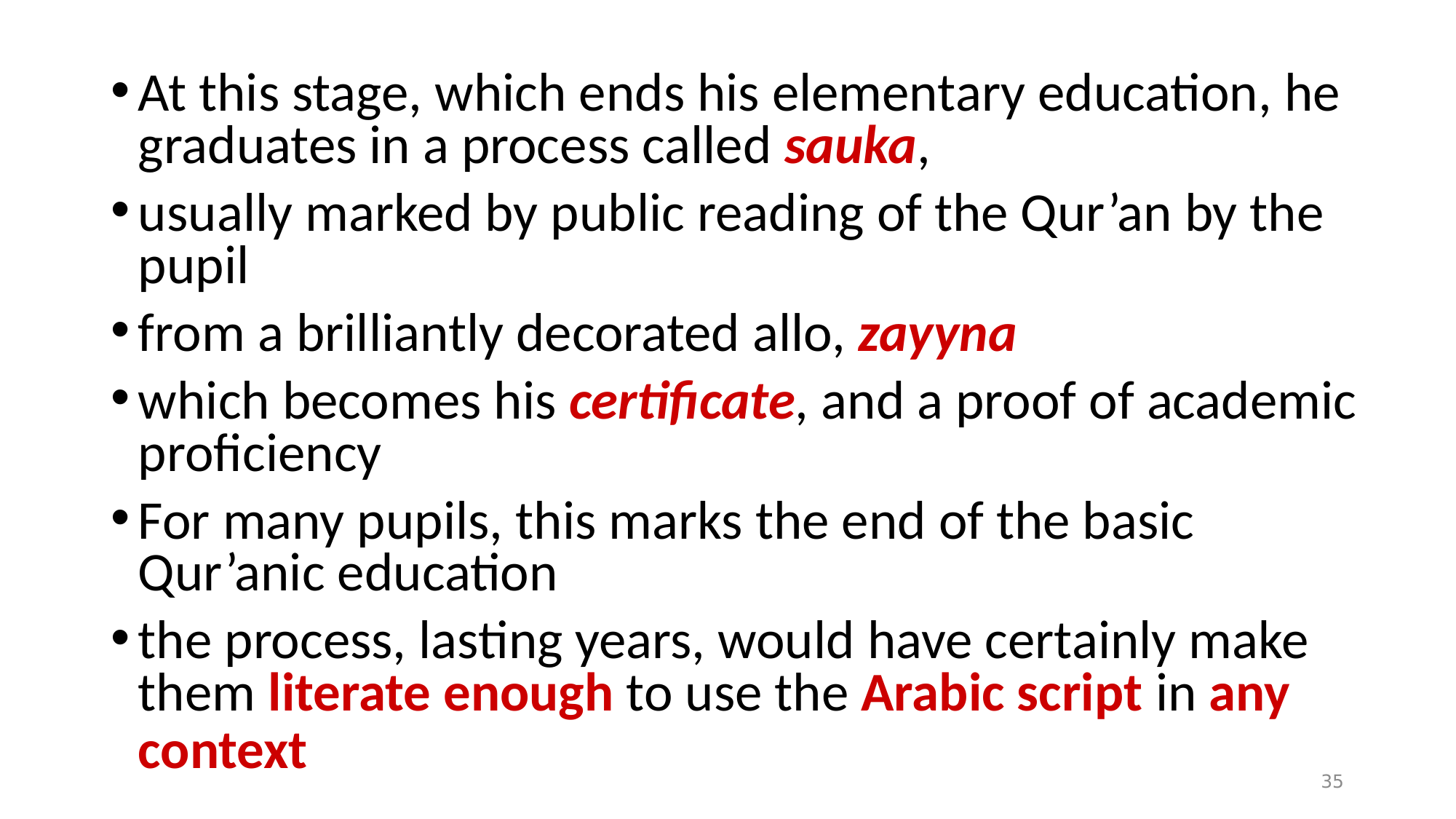

At this stage, which ends his elementary education, he graduates in a process called sauka,
usually marked by public reading of the Qur’an by the pupil
from a brilliantly decorated allo, zayyna
which becomes his certificate, and a proof of academic proficiency
For many pupils, this marks the end of the basic Qur’anic education
the process, lasting years, would have certainly make them literate enough to use the Arabic script in any context
35